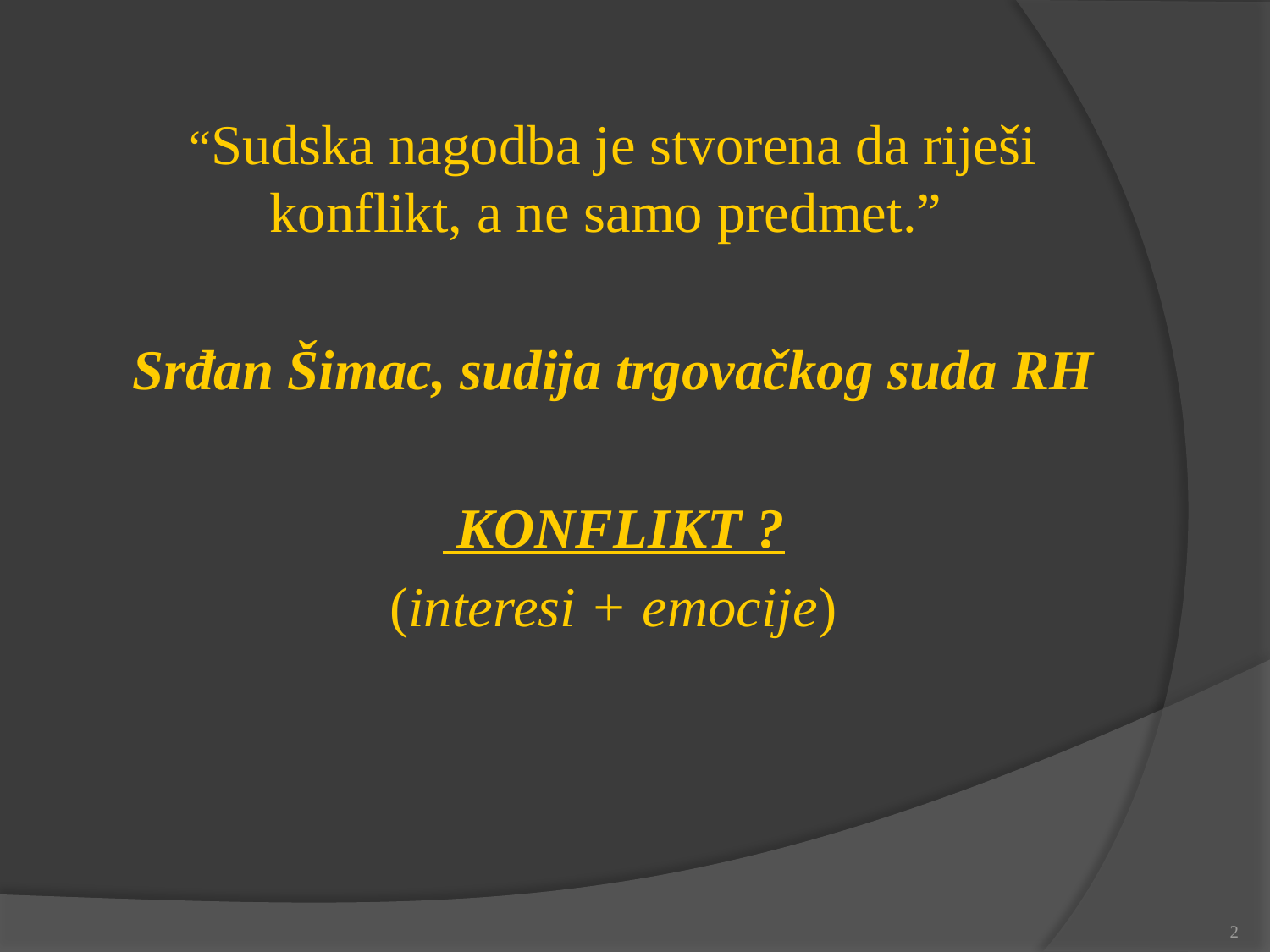

“Sudska nagodba je stvorena da riješi konflikt, a ne samo predmet.”

Srđan Šimac, sudija trgovačkog suda RH

 KONFLIKT ?
(interesi + emocije)

2